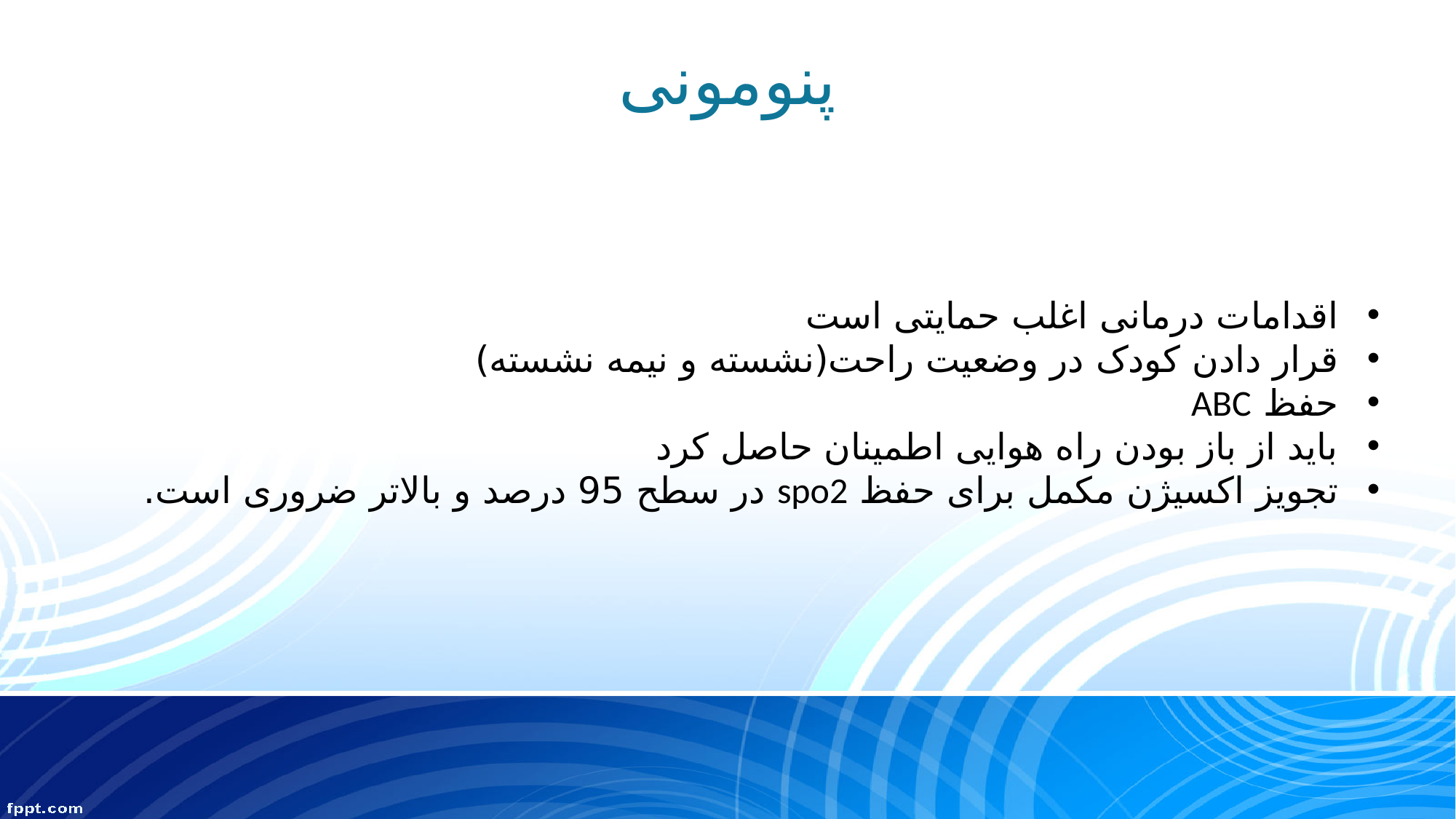

# پنومونی
اقدامات درمانی اغلب حمایتی است
قرار دادن کودک در وضعیت راحت(نشسته و نیمه نشسته)
حفظ ABC
باید از باز بودن راه هوایی اطمینان حاصل کرد
تجویز اکسیژن مکمل برای حفظ spo2 در سطح 95 درصد و بالاتر ضروری است.